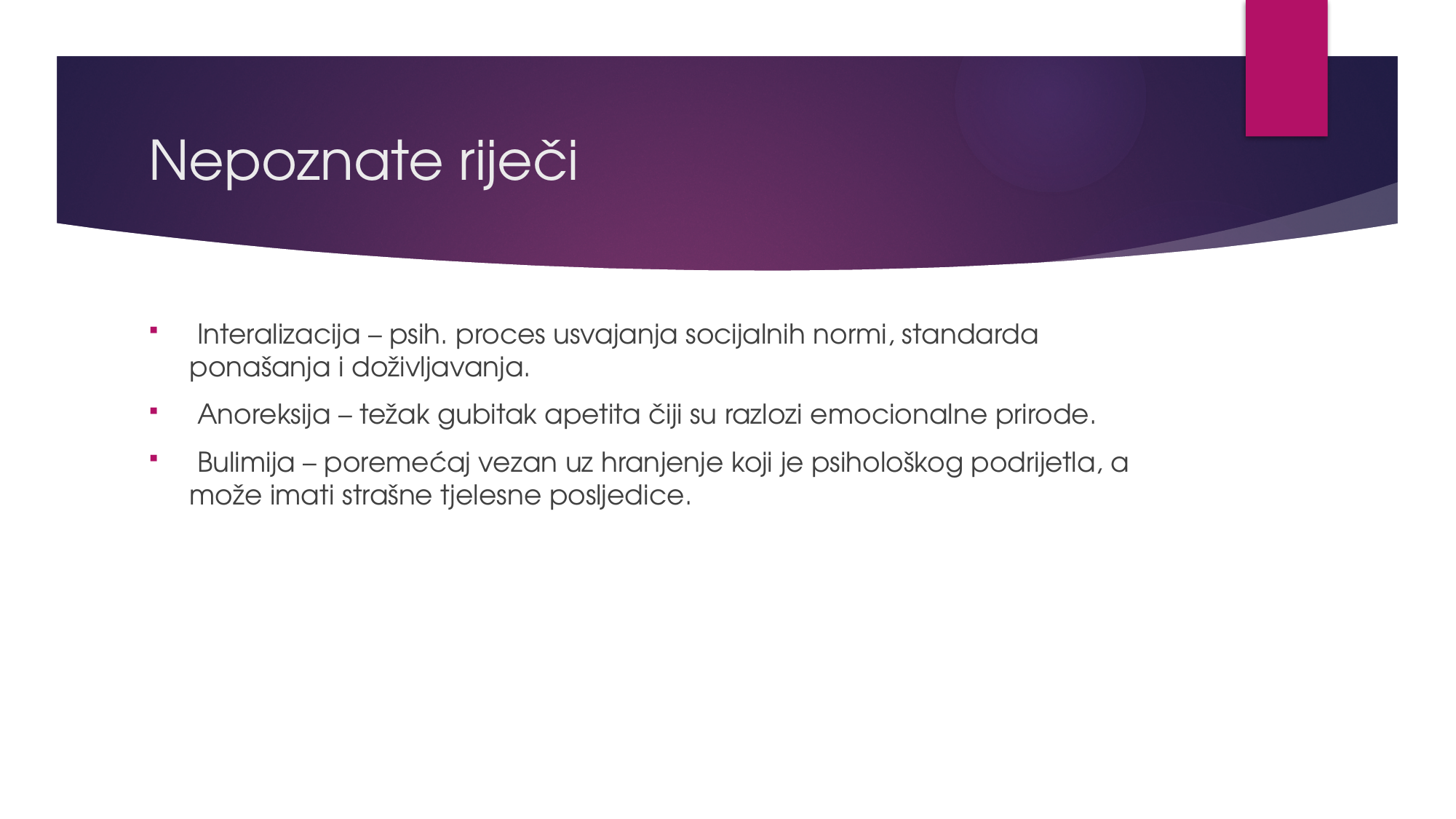

# Nepoznate riječi
 Interalizacija – psih. proces usvajanja socijalnih normi, standarda ponašanja i doživljavanja.
 Anoreksija – težak gubitak apetita čiji su razlozi emocionalne prirode.
 Bulimija – poremećaj vezan uz hranjenje koji je psihološkog podrijetla, a može imati strašne tjelesne posljedice.